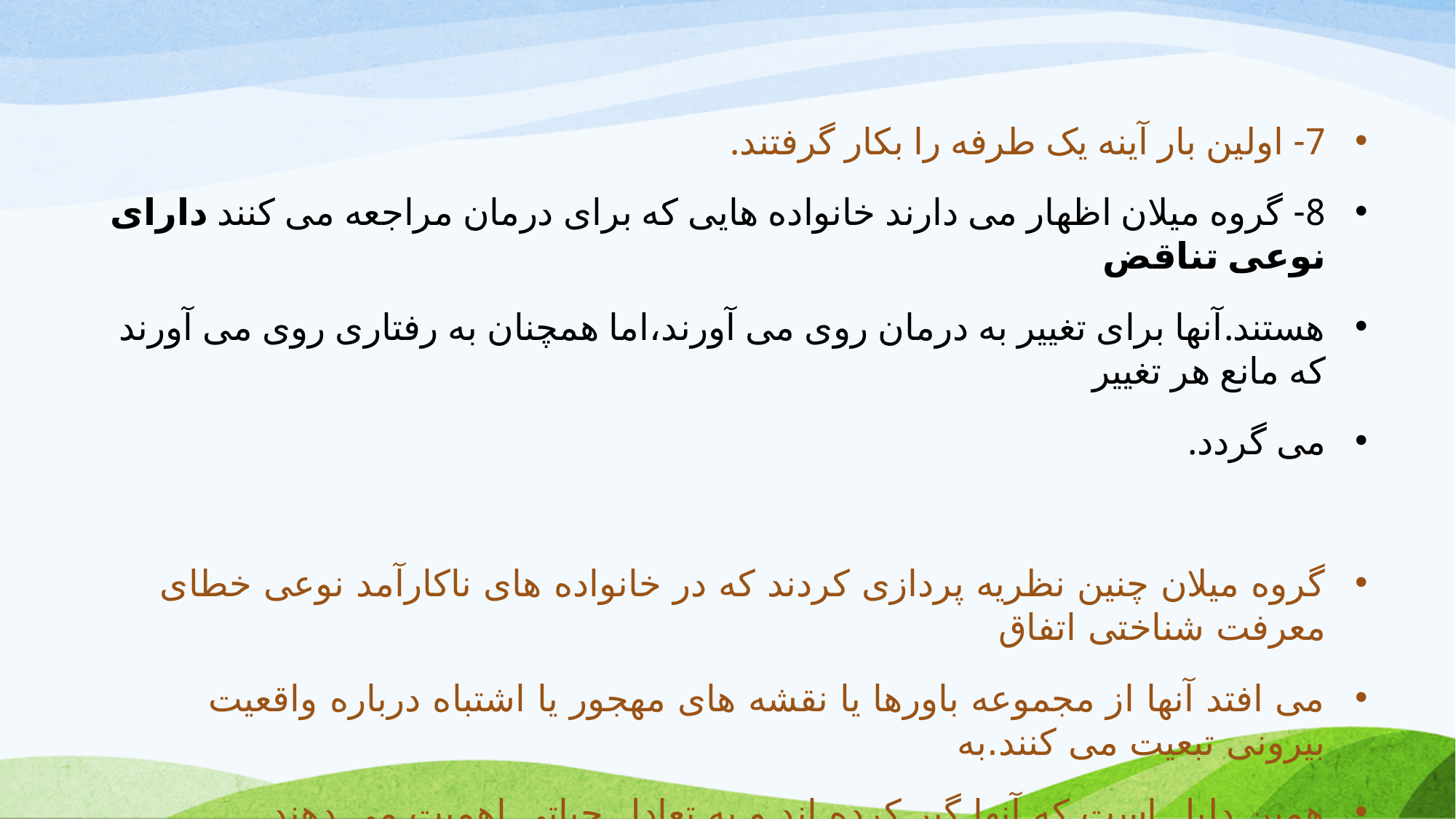

7- اولین بار آینه یک طرفه را بکار گرفتند.
8- گروه میلان اظهار می دارند خانواده هایی که برای درمان مراجعه می کنند دارای نوعی تناقض
هستند.آنها برای تغییر به درمان روی می آورند،اما همچنان به رفتاری روی می آورند که مانع هر تغییر
می گردد.

گروه میلان چنین نظریه پردازی کردند که در خانواده های ناکارآمد نوعی خطای معرفت شناختی اتفاق
می افتد آنها از مجموعه باورها یا نقشه های مهجور یا اشتباه درباره واقعیت بیرونی تبعیت می کنند.به
همین دلیل است که آنها گیر کرده اند و به تعادل حیاتی اهمیت می دهند.